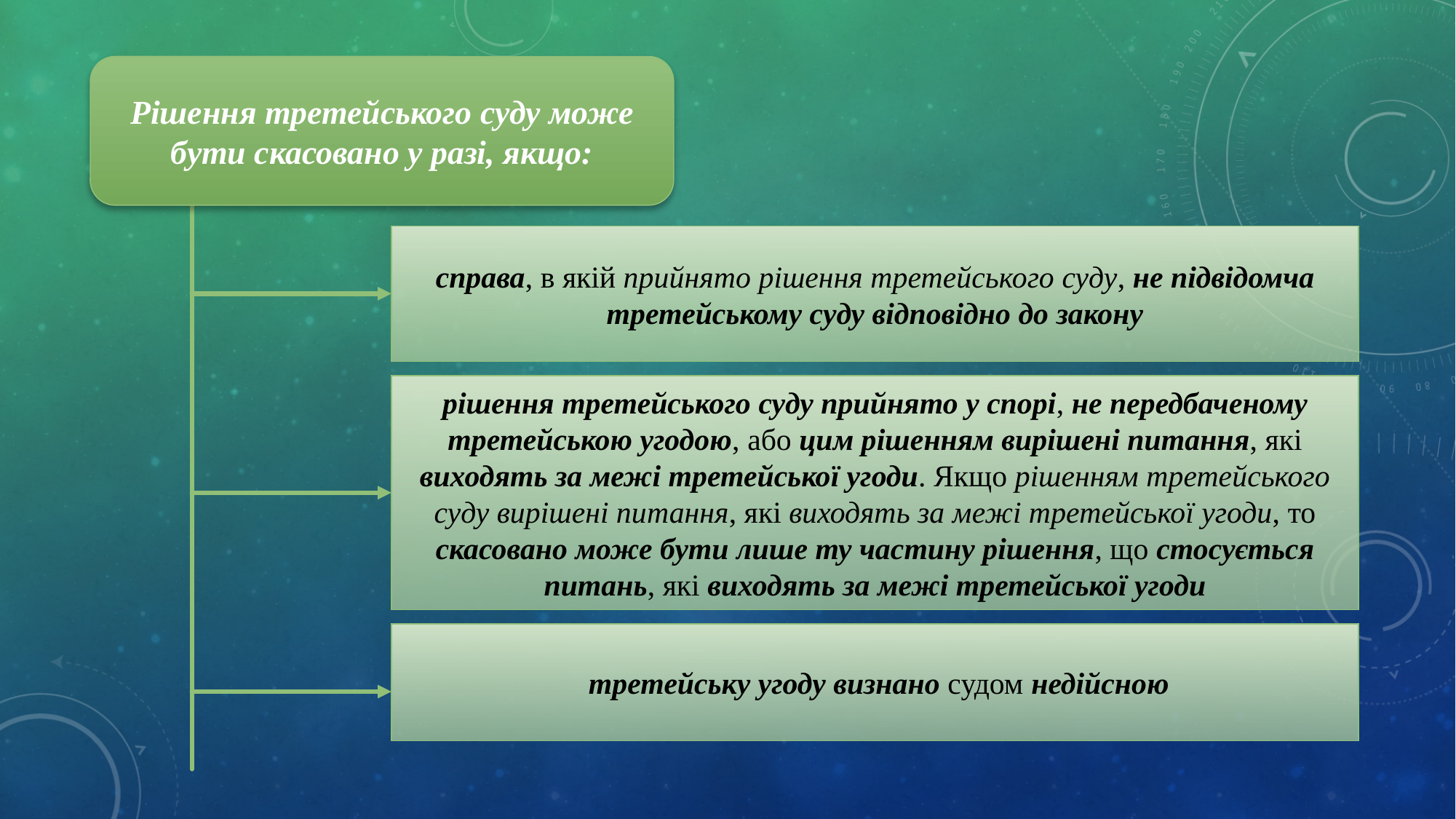

Рішення третейського суду може бути скасовано у разі, якщо:
справа, в якій прийнято рішення третейського суду, не підвідомча третейському суду відповідно до закону
рішення третейського суду прийнято у спорі, не передбаченому третейською угодою, або цим рішенням вирішені питання, які виходять за межі третейської угоди. Якщо рішенням третейського суду вирішені питання, які виходять за межі третейської угоди, то скасовано може бути лише ту частину рішення, що стосується питань, які виходять за межі третейської угоди
 третейську угоду визнано судом недійсною